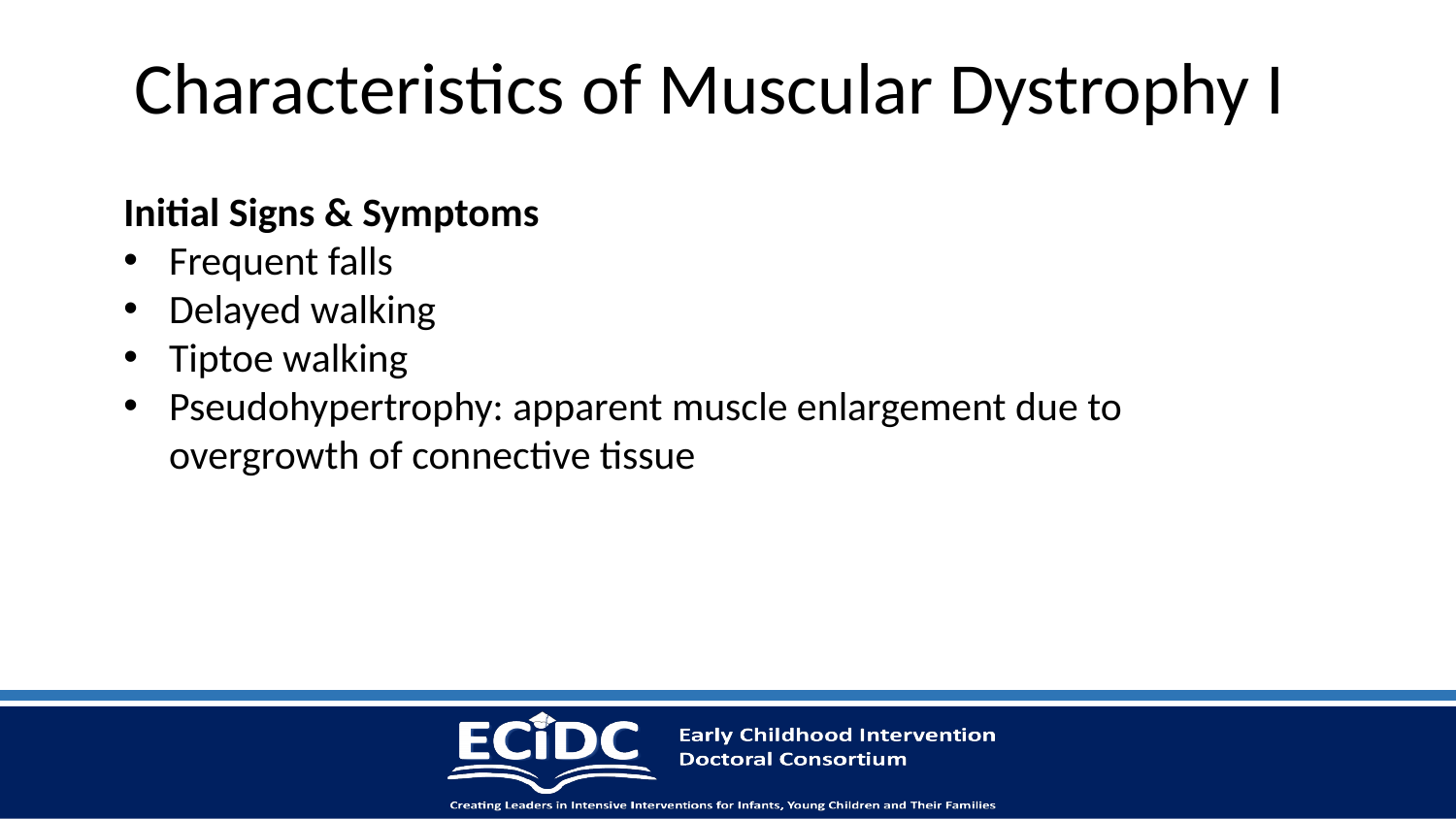

# Characteristics of Muscular Dystrophy I
Initial Signs & Symptoms
Frequent falls
Delayed walking
Tiptoe walking
Pseudohypertrophy: apparent muscle enlargement due to overgrowth of connective tissue